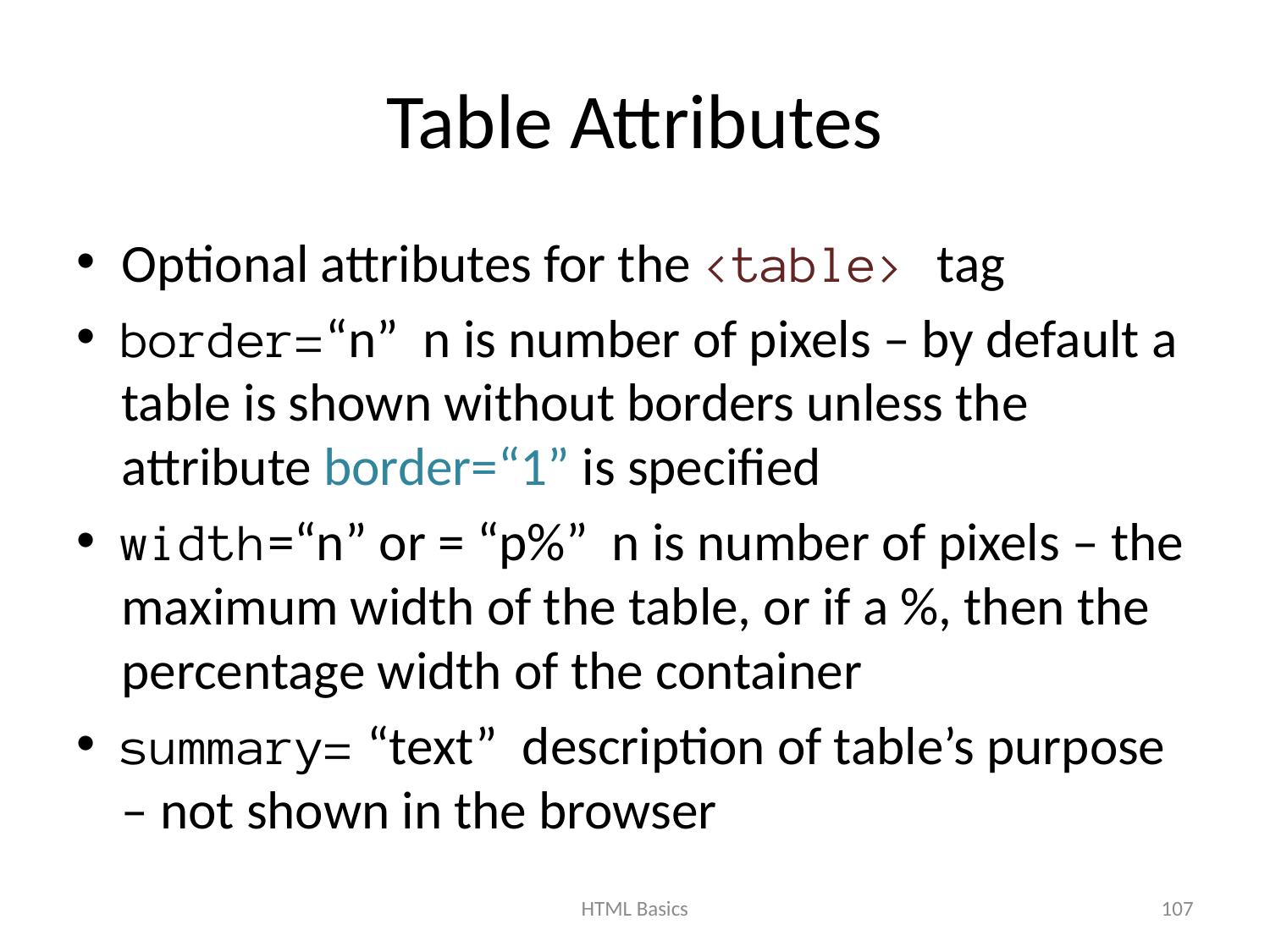

# Table Attributes
Optional attributes for the <table> tag
border=“n”  n is number of pixels – by default a table is shown without borders unless the attribute border=“1” is specified
width=“n” or = “p%”  n is number of pixels – the maximum width of the table, or if a %, then the percentage width of the container
summary= “text”  description of table’s purpose – not shown in the browser
HTML Basics
107